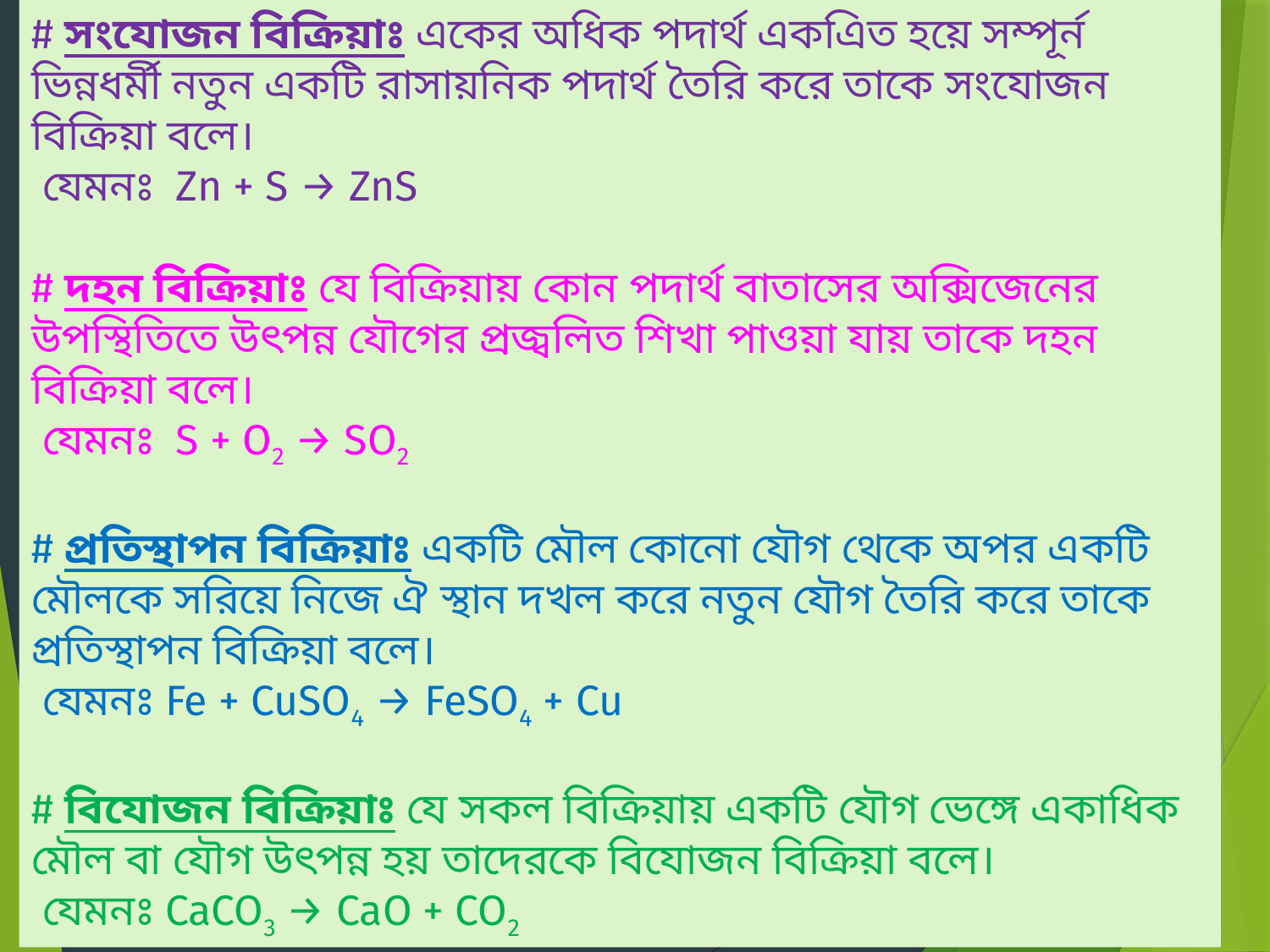

# সংযোজন বিক্রিয়াঃ একের অধিক পদার্থ একএিত হয়ে সম্পূর্ন ভিন্নধর্মী নতুন একটি রাসায়নিক পদার্থ তৈরি করে তাকে সংযোজন বিক্রিয়া বলে।
 যেমনঃ  Zn + S → ZnS

# দহন বিক্রিয়াঃ যে বিক্রিয়ায় কোন পদার্থ বাতাসের অক্সিজেনের উপস্থিতিতে উৎপন্ন যৌগের প্রজ্বলিত শিখা পাওয়া যায় তাকে দহন বিক্রিয়া বলে।
 যেমনঃ  S + O2 → SO2

# প্রতিস্থাপন বিক্রিয়াঃ একটি মৌল কোনো যৌগ থেকে অপর একটি মৌলকে সরিয়ে নিজে ঐ স্থান দখল করে নতুন যৌগ তৈরি করে তাকে প্রতিস্থাপন বিক্রিয়া বলে।
 যেমনঃ Fe + CuSO4 → FeSO4 + Cu

# বিযোজন বিক্রিয়াঃ যে সকল বিক্রিয়ায় একটি যৌগ ভেঙ্গে একাধিক মৌল বা যৌগ উৎপন্ন হয় তাদেরকে বিযোজন বিক্রিয়া বলে।
 যেমনঃ CaCO3 → CaO + CO2